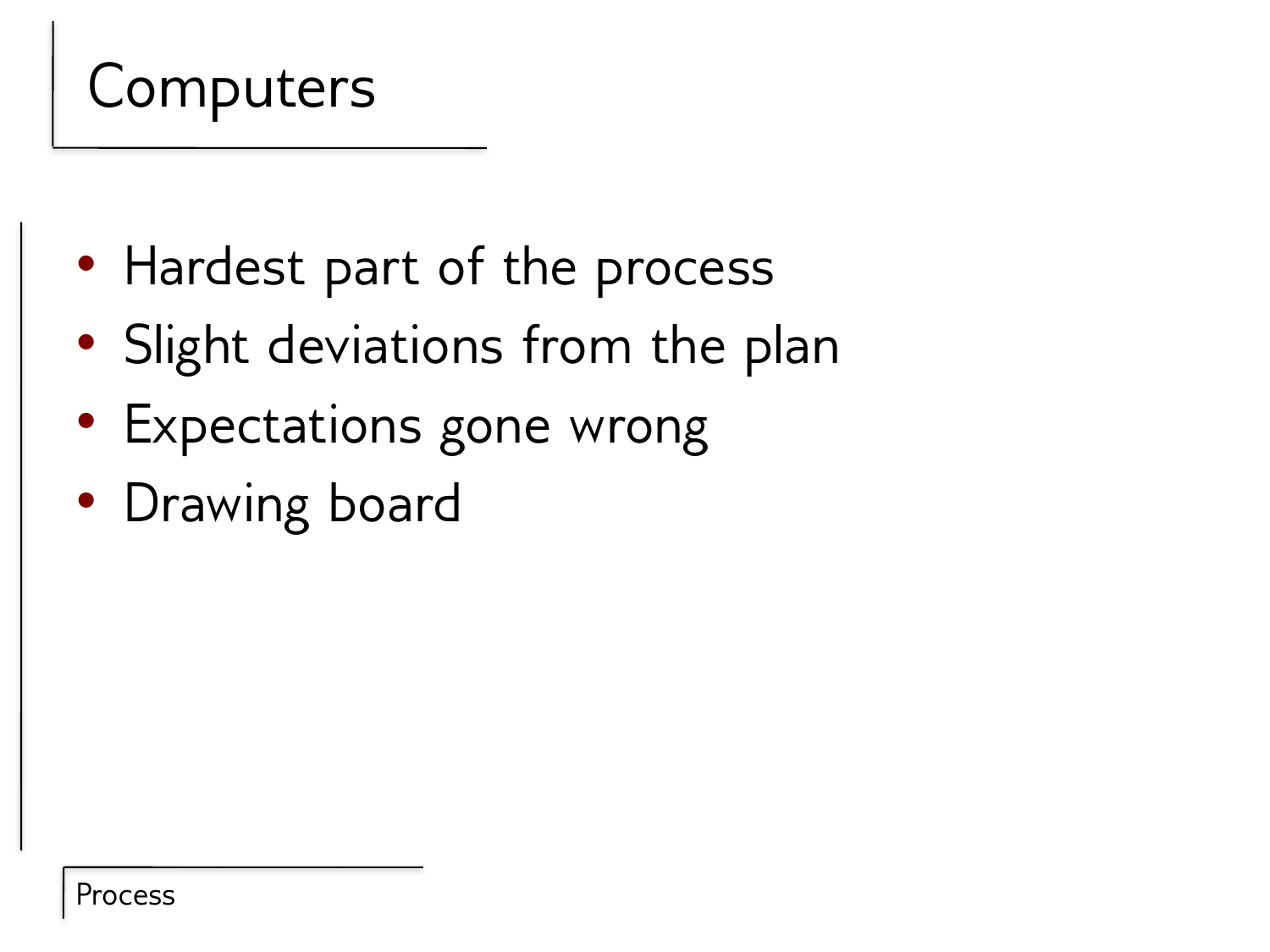

# Computers
Hardest part of the process
Slight deviations from the plan
Expectations gone wrong
Drawing board